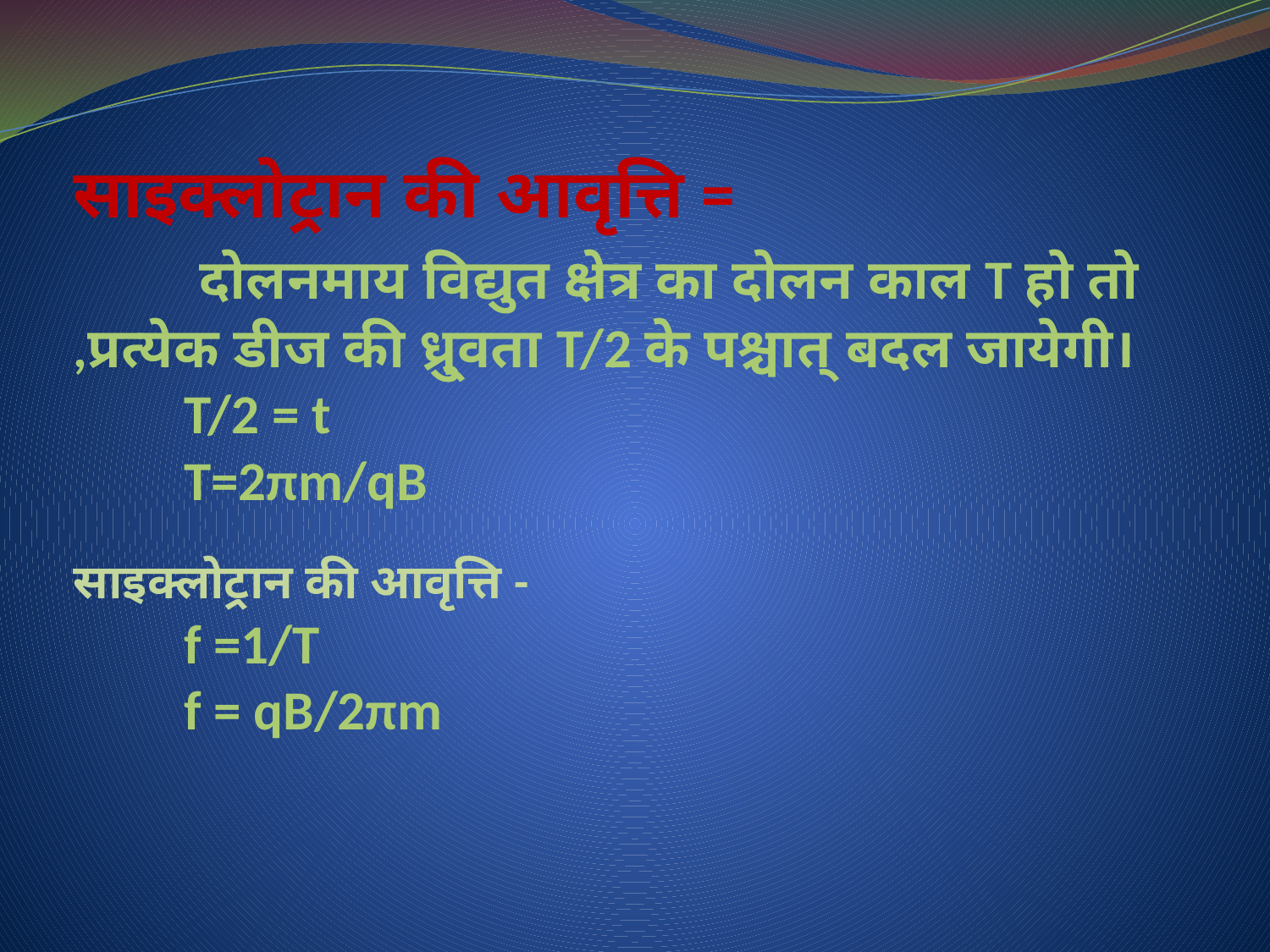

# साइक्लोट्रान की आवृत्ति = दोलनमाय विद्युत क्षेत्र का दोलन काल T हो तो ,प्रत्येक डीज की ध्रु्वता T/2 के पश्चात् बदल जायेगी। T/2 = t T=2πm/qB साइक्लोट्रान की आवृत्ति - f =1/T f = qB/2πm